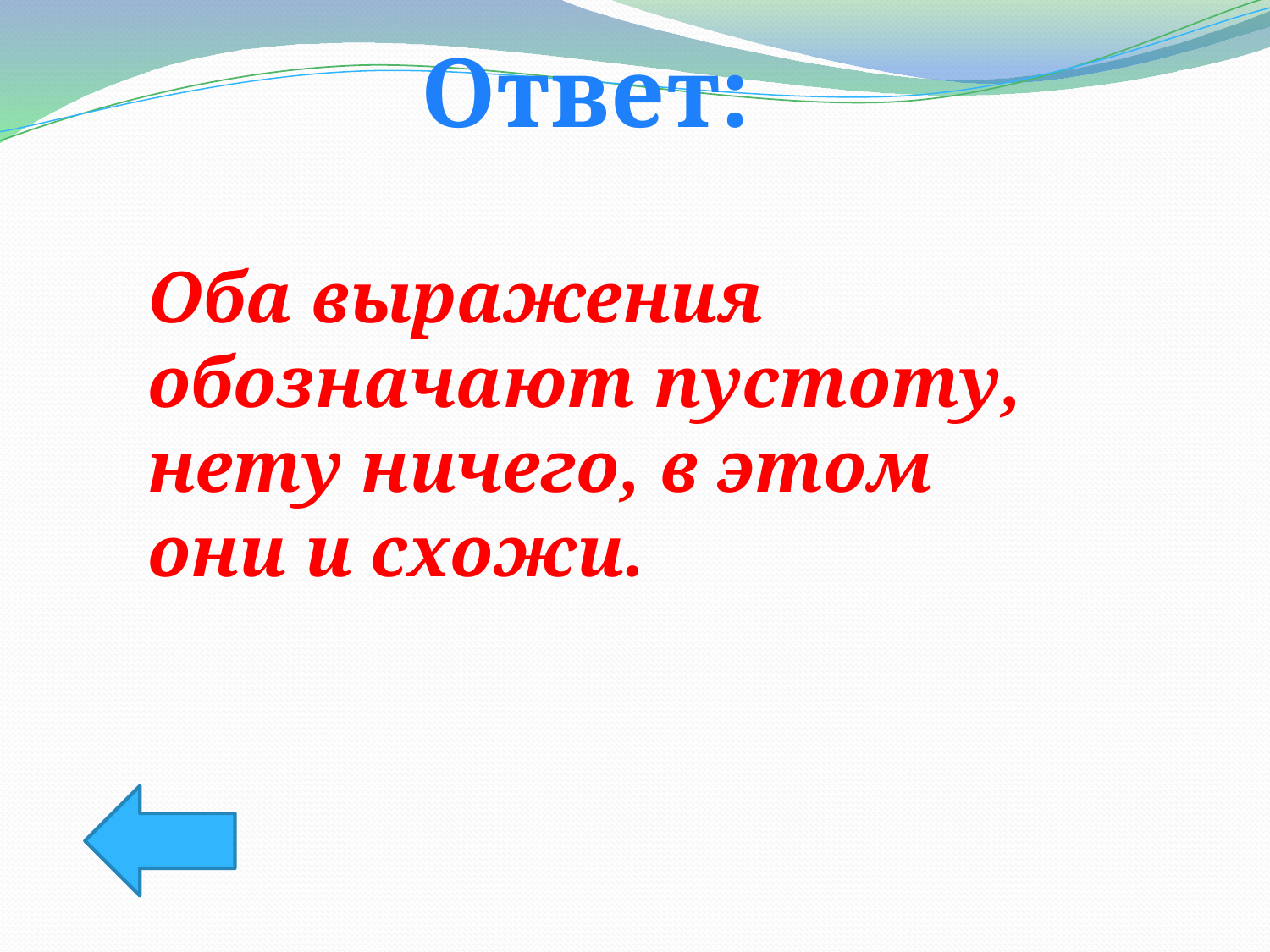

Ответ:
Оба выражения обозначают пустоту, нету ничего, в этом они и схожи.